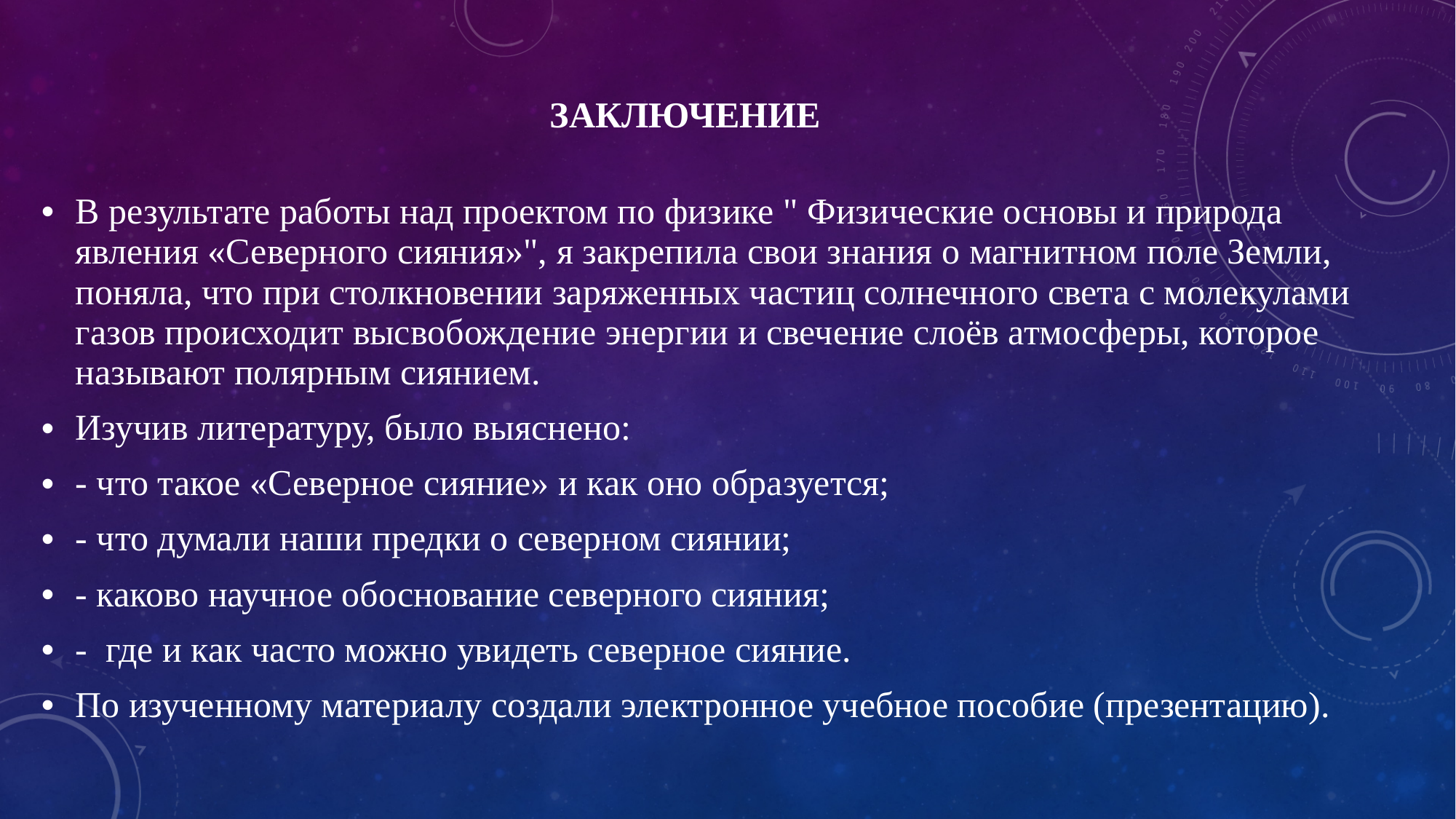

# Заключение
В результате работы над проектом по физике " Физические основы и природа явления «Северного сияния»", я закрепила свои знания о магнитном поле Земли, поняла, что при столкновении заряженных частиц солнечного света с молекулами газов происходит высвобождение энергии и свечение слоёв атмосферы, которое называют полярным сиянием.
Изучив литературу, было выяснено:
- что такое «Северное сияние» и как оно образуется;
- что думали наши предки о северном сиянии;
- каково научное обоснование северного сияния;
-  где и как часто можно увидеть северное сияние.
По изученному материалу создали электронное учебное пособие (презентацию).